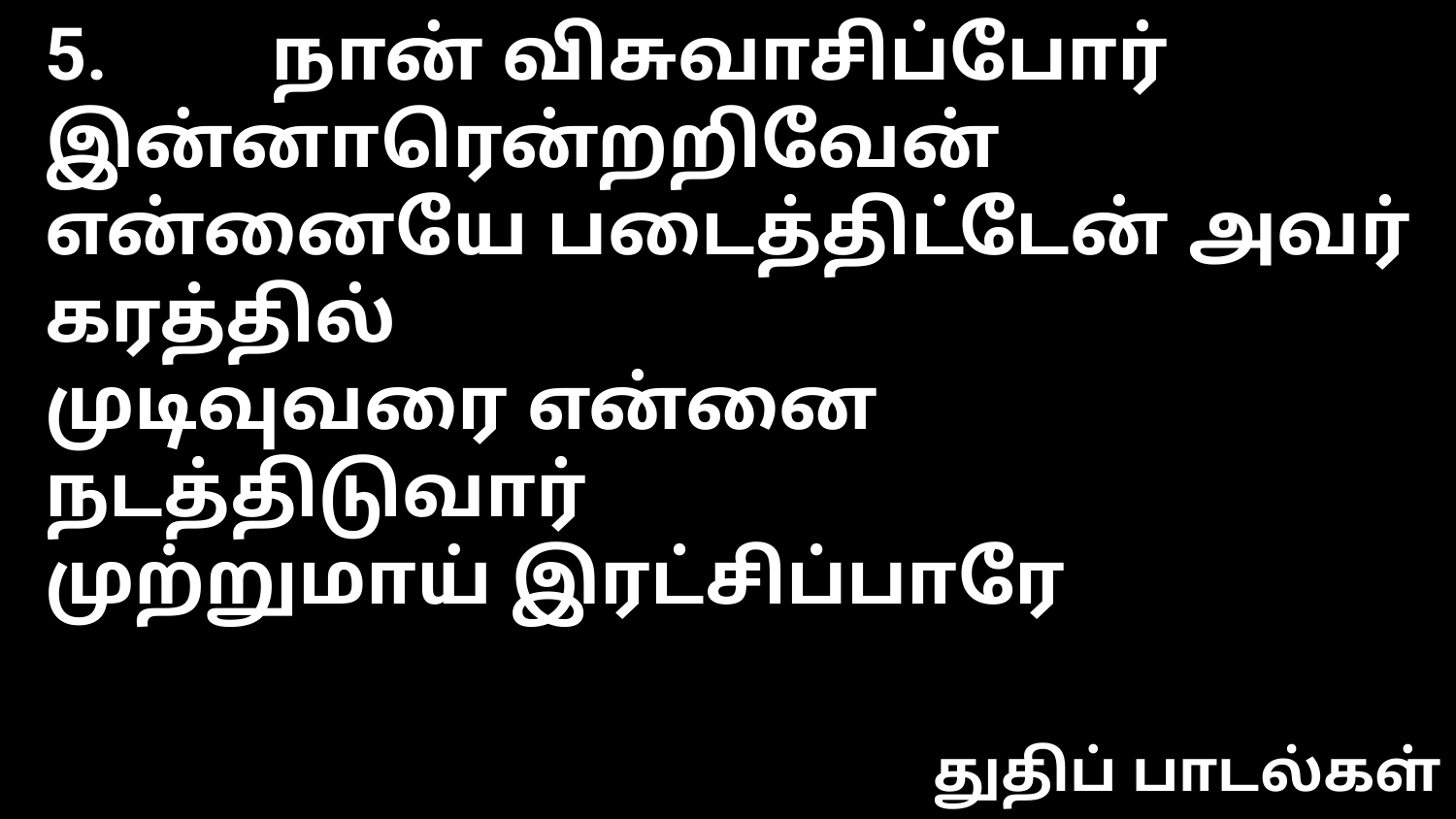

5.         நான் விசுவாசிப்போர் இன்னாரென்றறிவேன்
என்னையே படைத்திட்டேன் அவர் கரத்தில்
முடிவுவரை என்னை நடத்திடுவார்
முற்றுமாய் இரட்சிப்பாரே

துதிப் பாடல்கள்